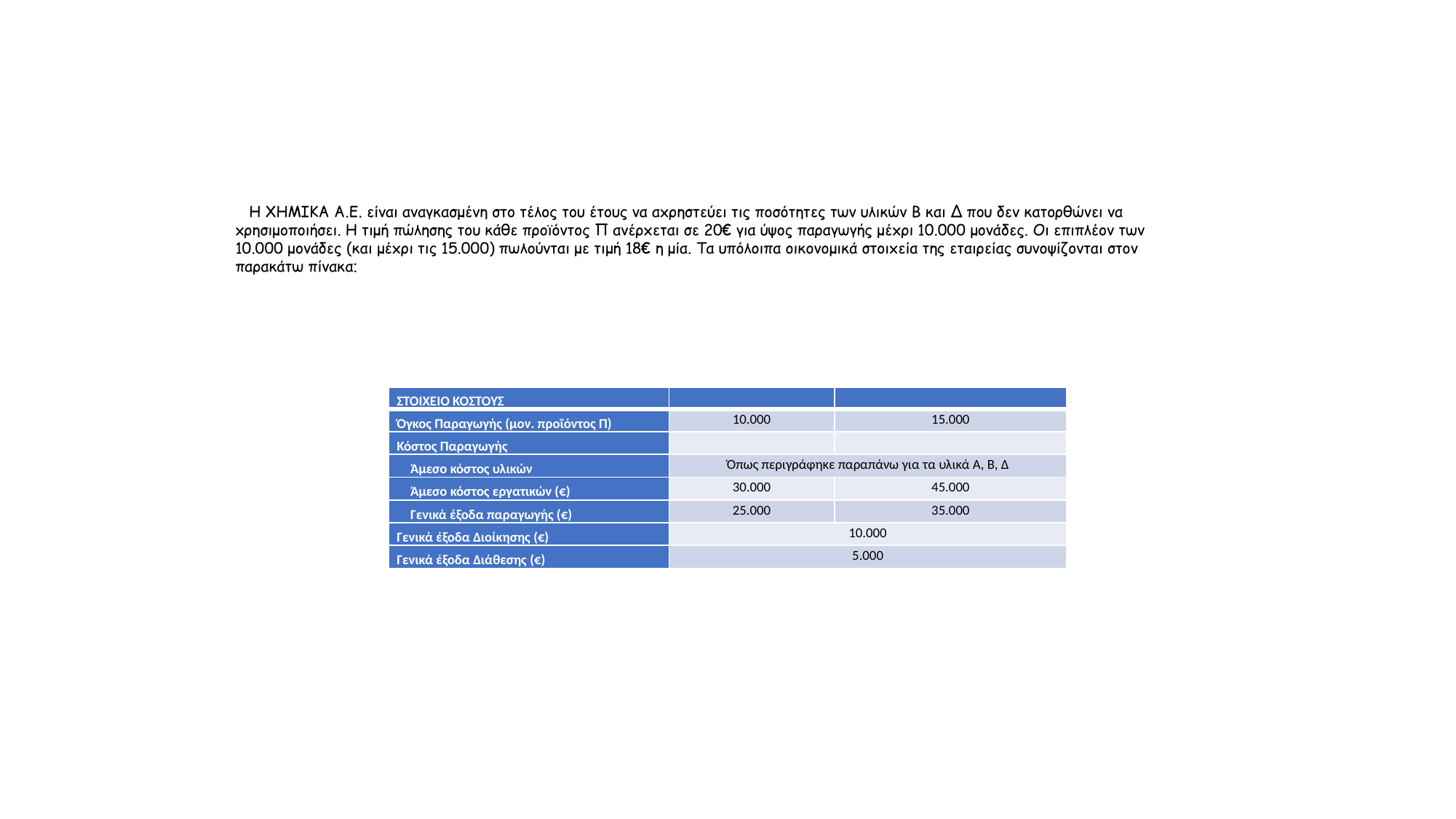

Η ΧΗΜΙΚΑ Α.Ε. είναι αναγκασμένη στο τέλος του έτους να αχρηστεύει τις ποσότητες των υλικών Β και Δ που δεν κατορθώνει να χρησιμοποιήσει. Η τιμή πώλησης του κάθε προϊόντος Π ανέρχεται σε 20€ για ύψος παραγωγής μέχρι 10.000 μονάδες. Οι επιπλέον των 10.000 μονάδες (και μέχρι τις 15.000) πωλούνται με τιμή 18€ η μία. Τα υπόλοιπα οικονομικά στοιχεία της εταιρείας συνοψίζονται στον παρακάτω πίνακα:

| ΣΤΟΙΧΕΙΟ ΚΟΣΤΟΥΣ |  |  |
| --- | --- | --- |
| Όγκος Παραγωγής (μον. προϊόντος Π) | 10.000 | 15.000 |
| Κόστος Παραγωγής |  |  |
| Άμεσο κόστος υλικών | Όπως περιγράφηκε παραπάνω για τα υλικά Α, Β, Δ |  |
| Άμεσο κόστος εργατικών (€) | 30.000 | 45.000 |
| Γενικά έξοδα παραγωγής (€) | 25.000 | 35.000 |
| Γενικά έξοδα Διοίκησης (€) | 10.000 |  |
| Γενικά έξοδα Διάθεσης (€) | 5.000 |  |